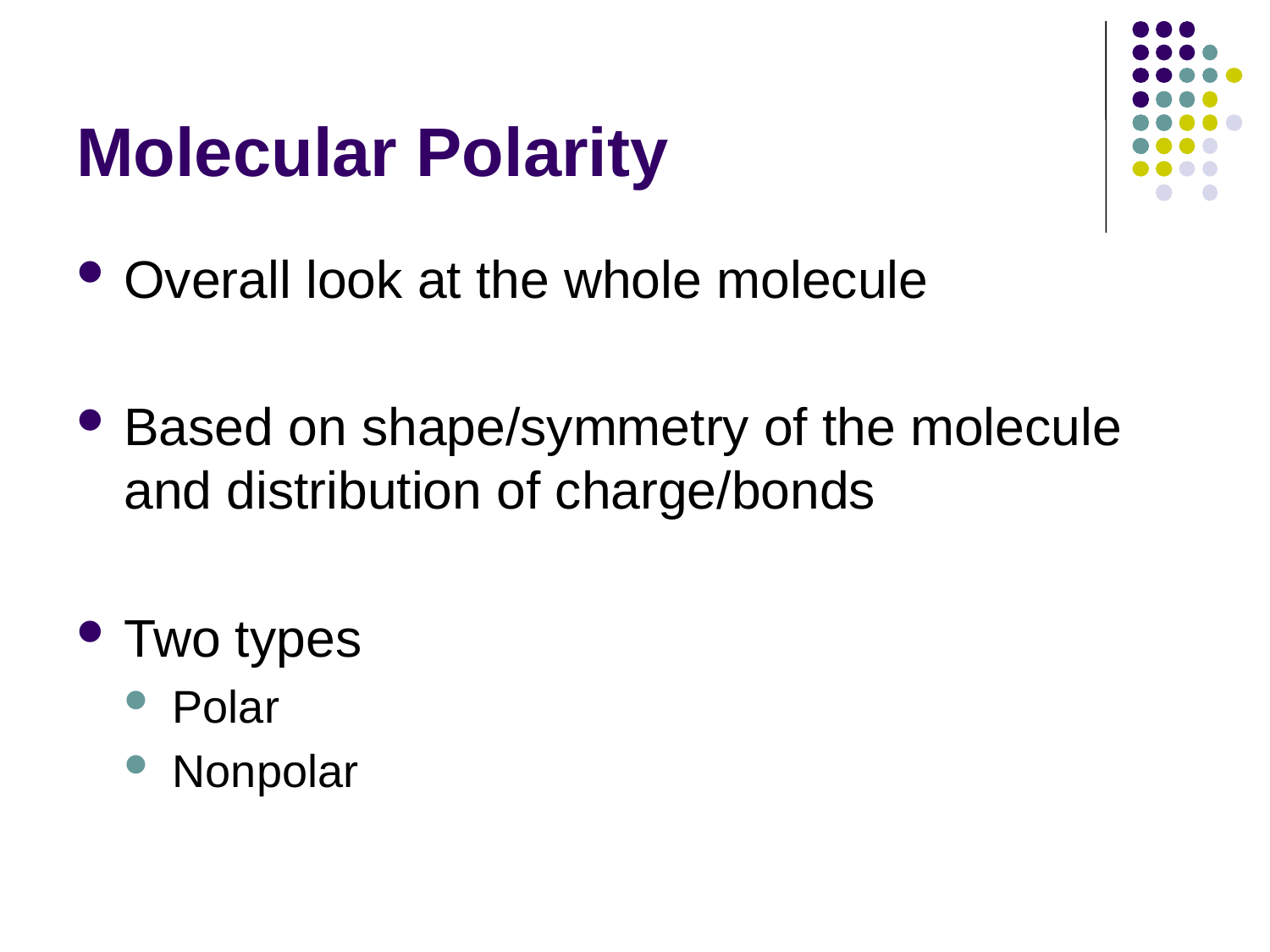

# Molecular Polarity
Overall look at the whole molecule

Based on shape/symmetry of the molecule and distribution of charge/bonds

Two types
Polar
Nonpolar